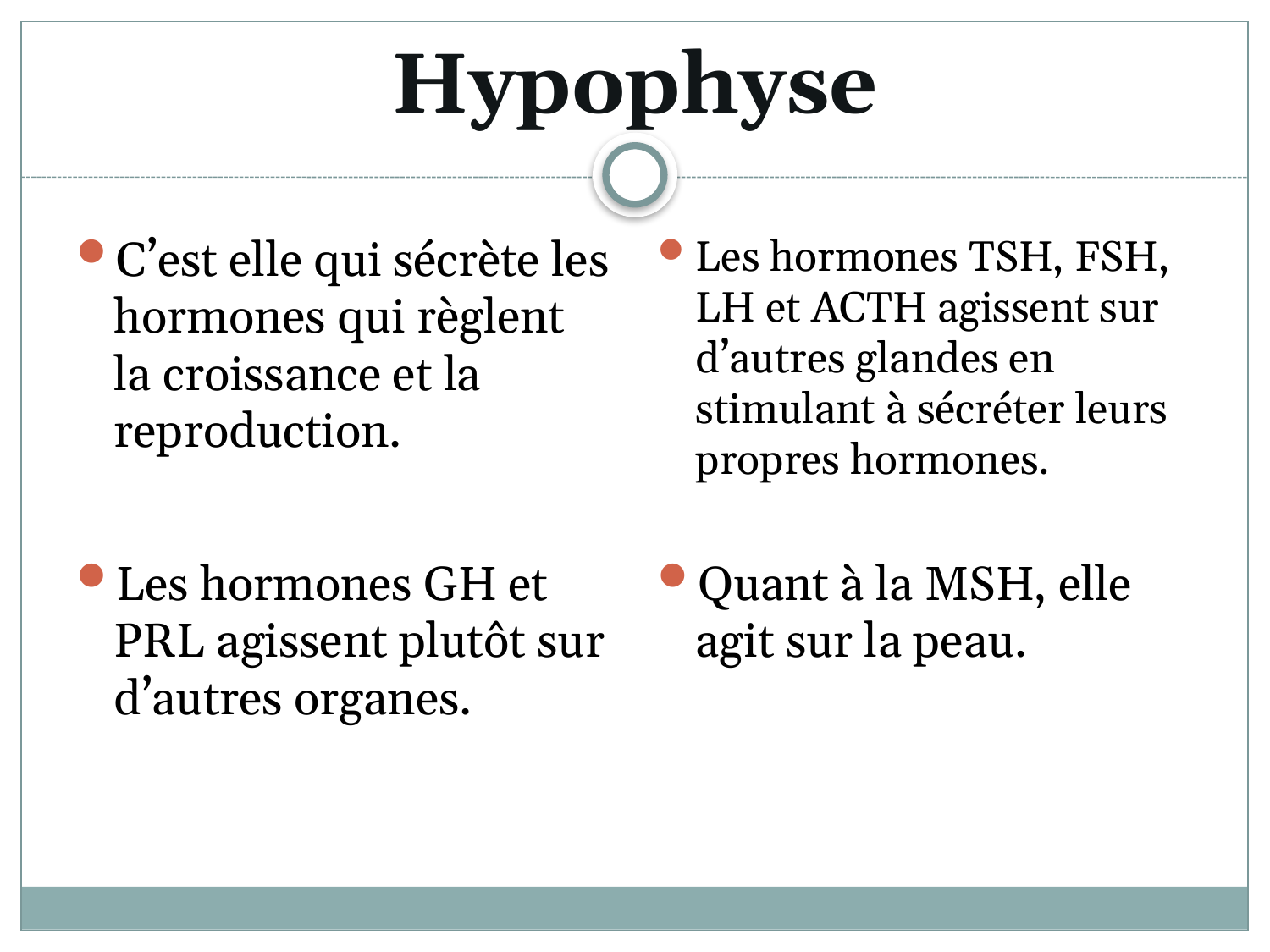

# Hypophyse
C’est elle qui sécrète les hormones qui règlent la croissance et la reproduction.

Les hormones TSH, FSH, LH et ACTH agissent sur d’autres glandes en stimulant à sécréter leurs propres hormones.

Les hormones GH et PRL agissent plutôt sur d’autres organes.

Quant à la MSH, elle agit sur la peau.